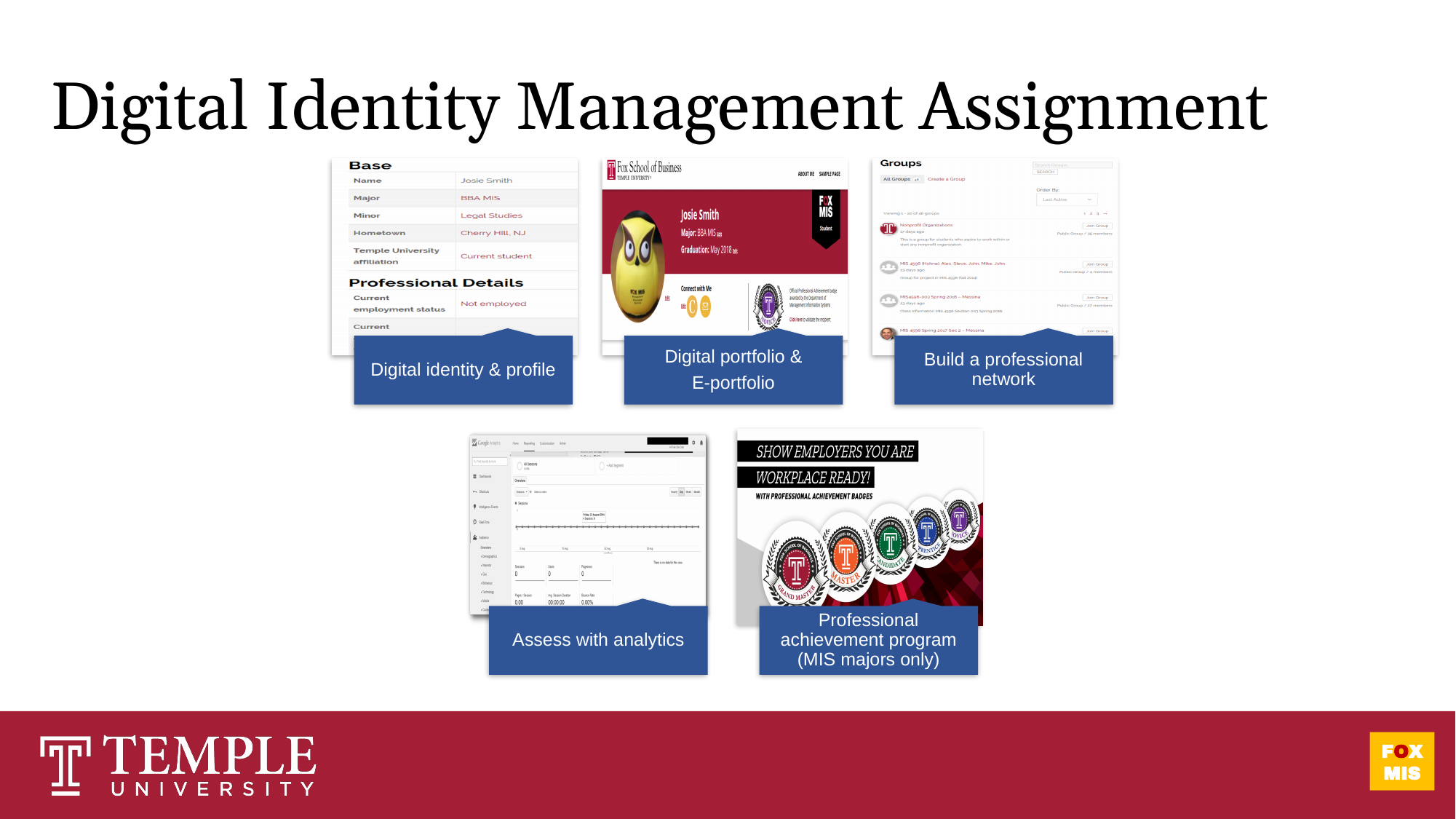

Digital Identity Management Assignment
Digital identity & profile
Digital portfolio &
E-portfolio
Build a professional network
Assess with analytics
Professional achievement program
(MIS majors only)
FOX
MIS